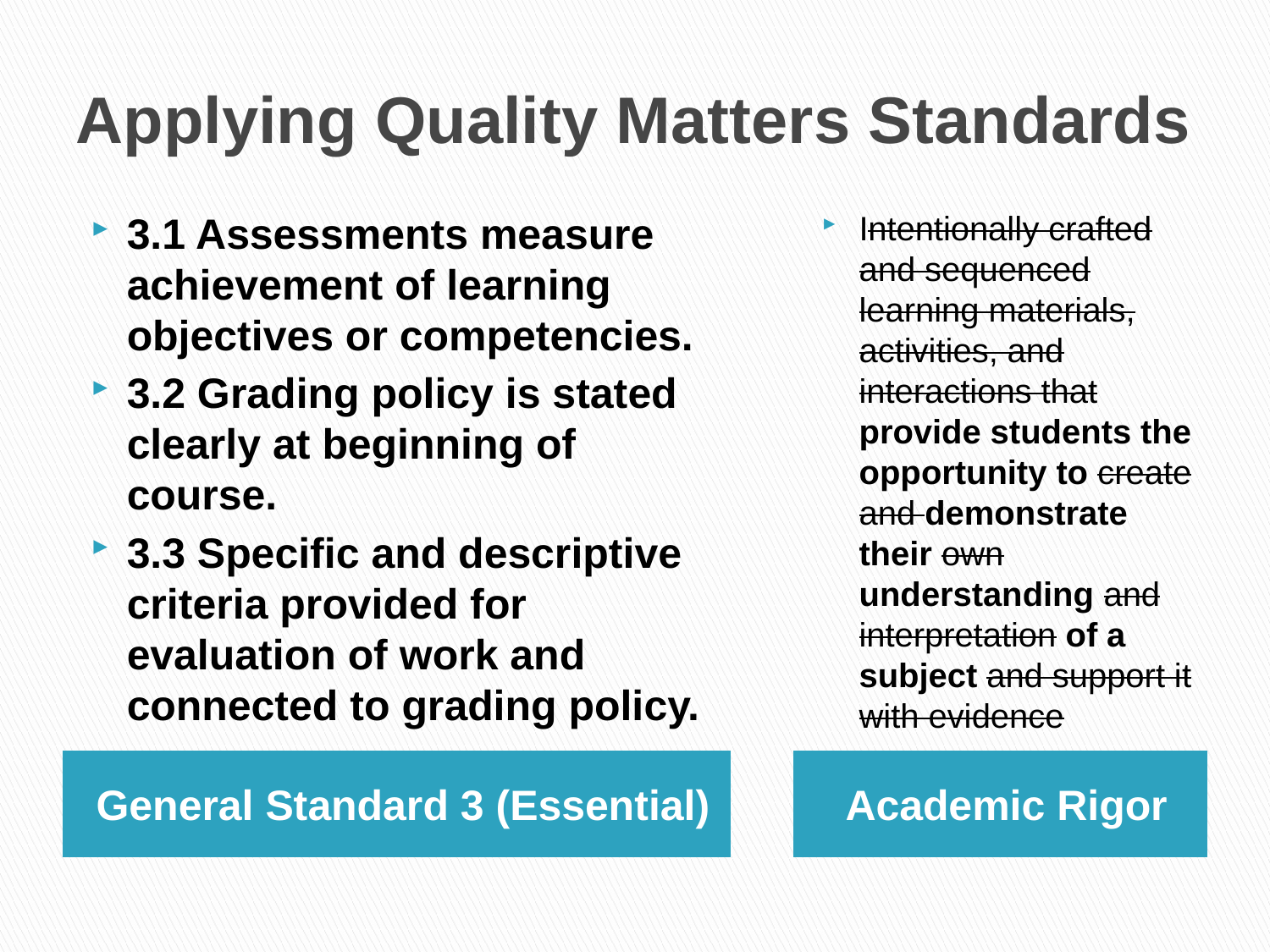

# Applying Quality Matters Standards
3.1 Assessments measure achievement of learning objectives or competencies.
3.2 Grading policy is stated clearly at beginning of course.
3.3 Specific and descriptive criteria provided for evaluation of work and connected to grading policy.

Intentionally crafted and sequenced learning materials, activities, and interactions that provide students the opportunity to create and demonstrate their own understanding and interpretation of a subject and support it with evidence

General Standard 3 (Essential)
Academic Rigor